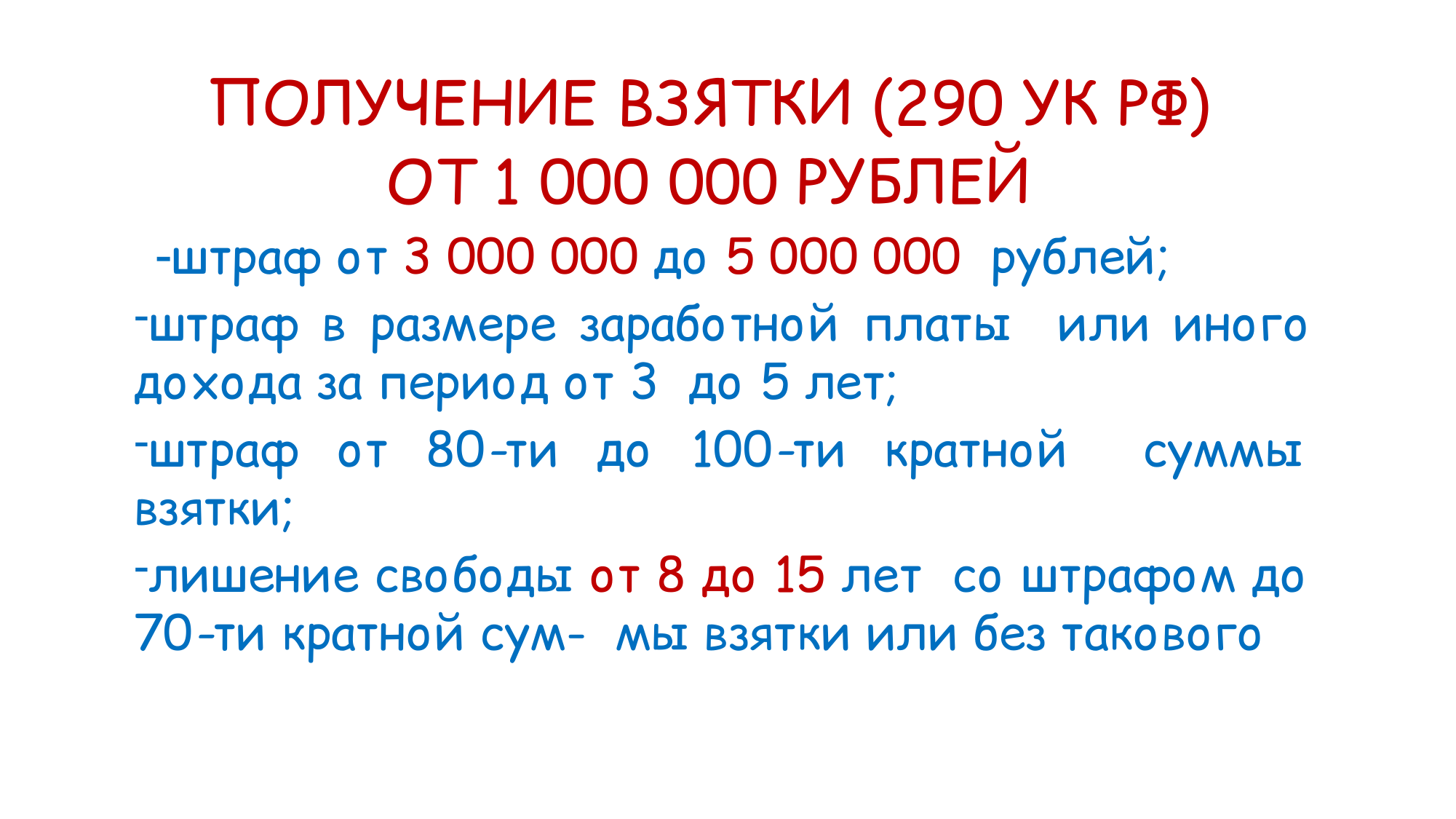

ПОЛУЧЕНИЕ ВЗЯТКИ (290 УК РФ)
ОТ 1 000 000 РУБЛЕЙ
  −штраф от 3 000 000 до 5 000 000  рублей;
штраф в размере заработной платы  или иного дохода за период от 3  до 5 лет;
штраф от 80-ти до 100-ти кратной  суммы взятки;
лишение свободы от 8 до 15 лет  со штрафом до 70-ти кратной сум-  мы взятки или без такового